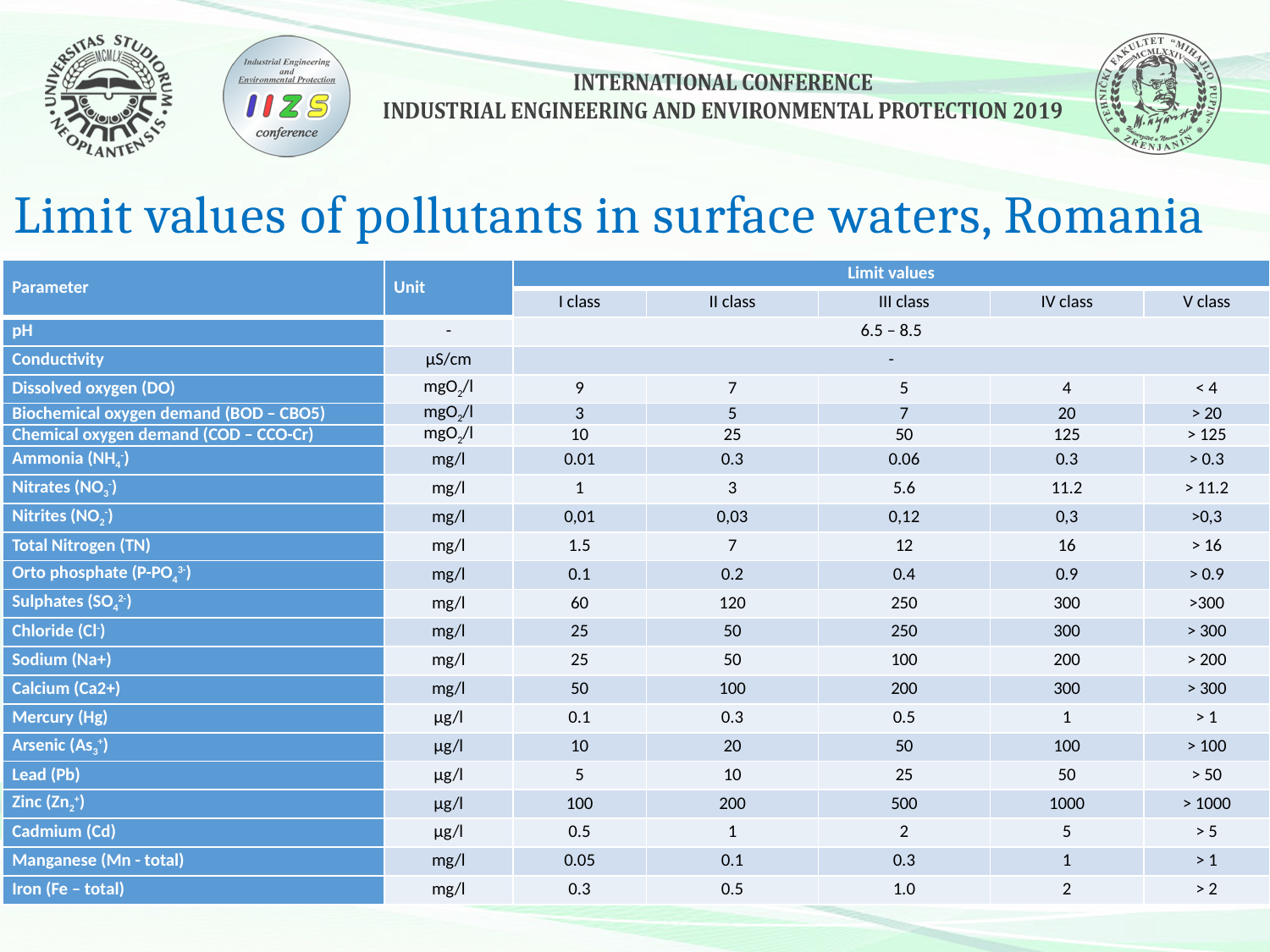

# Limit values of pollutants in surface waters, Romania
| Parameter | Unit | Limit values |  |  |  |  |
| --- | --- | --- | --- | --- | --- | --- |
|  |  | I class | II class | III class | IV class | V class |
| pH | - | 6.5 – 8.5 |  |  |  |  |
| Conductivity | µS/cm | - |  |  |  |  |
| Dissolved oxygen (DO) | mgO2/l | 9 | 7 | 5 | 4 | < 4 |
| Biochemical oxygen demand (BOD – CBO5) | mgO2/l | 3 | 5 | 7 | 20 | > 20 |
| Chemical oxygen demand (COD – CCO-Cr) | mgO2/l | 10 | 25 | 50 | 125 | > 125 |
| Ammonia (NH4-) | mg/l | 0.01 | 0.3 | 0.06 | 0.3 | > 0.3 |
| Nitrates (NO3-) | mg/l | 1 | 3 | 5.6 | 11.2 | > 11.2 |
| Nitrites (NO2-) | mg/l | 0,01 | 0,03 | 0,12 | 0,3 | >0,3 |
| Total Nitrogen (TN) | mg/l | 1.5 | 7 | 12 | 16 | > 16 |
| Orto phosphate (P-PO43-) | mg/l | 0.1 | 0.2 | 0.4 | 0.9 | > 0.9 |
| Sulphates (SO42-) | mg/l | 60 | 120 | 250 | 300 | >300 |
| Chloride (Cl-) | mg/l | 25 | 50 | 250 | 300 | > 300 |
| Sodium (Na+) | mg/l | 25 | 50 | 100 | 200 | > 200 |
| Calcium (Ca2+) | mg/l | 50 | 100 | 200 | 300 | > 300 |
| Mercury (Hg) | µg/l | 0.1 | 0.3 | 0.5 | 1 | > 1 |
| Arsenic (As3+) | µg/l | 10 | 20 | 50 | 100 | > 100 |
| Lead (Pb) | µg/l | 5 | 10 | 25 | 50 | > 50 |
| Zinc (Zn2+) | µg/l | 100 | 200 | 500 | 1000 | > 1000 |
| Cadmium (Cd) | µg/l | 0.5 | 1 | 2 | 5 | > 5 |
| Manganese (Mn - total) | mg/l | 0.05 | 0.1 | 0.3 | 1 | > 1 |
| Iron (Fe – total) | mg/l | 0.3 | 0.5 | 1.0 | 2 | > 2 |